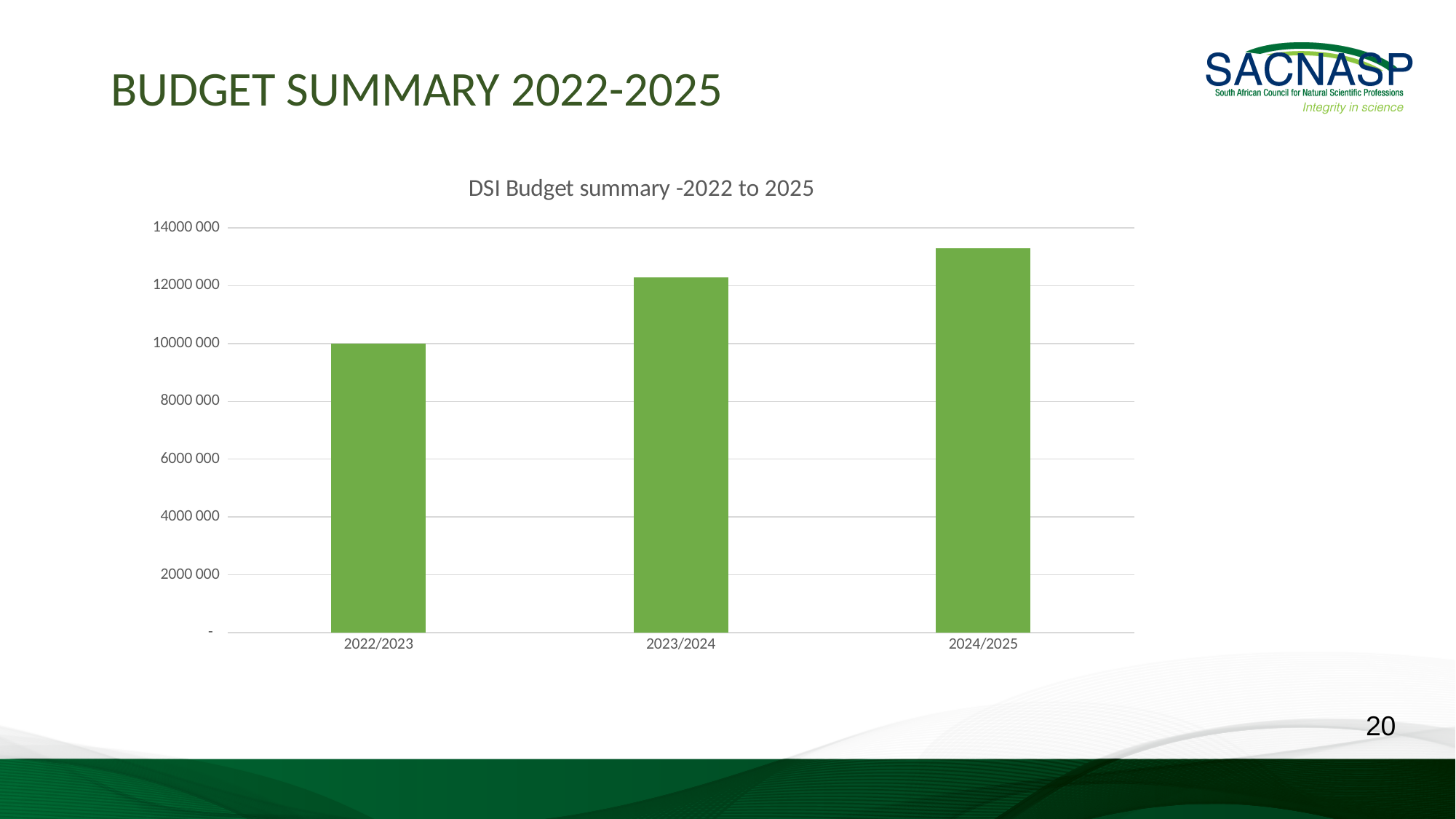

BUDGET SUMMARY 2022-2025

### Chart: DSI Budget summary -2022 to 2025

| Category |  |
|---|---|
| 2022/2023 | 10000000.0 |
| 2023/2024 | 12300000.0 |
| 2024/2025 | 13284000.0 |
20